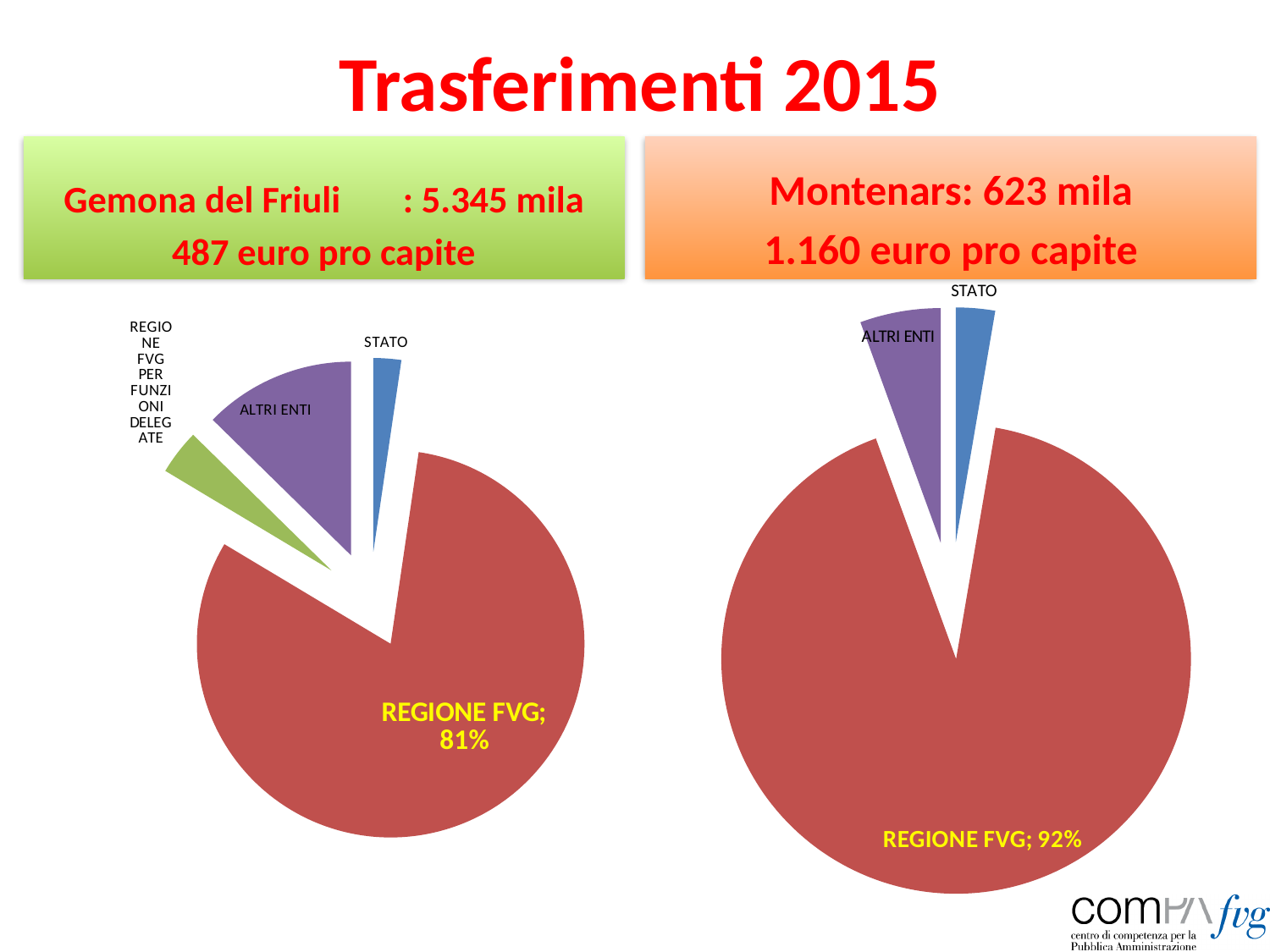

# Trasferimenti 2015
Gemona del Friuli	: 5.345 mila
487 euro pro capite
Montenars: 623 mila
1.160 euro pro capite

### Chart

| Category | GEMONA DEL FRIULI |
|---|---|
| STATO  | 123763.5 |
| REGIONE FVG | 4344340.24 |
| REGIONE FVG PER FUNZIONI DELEGATE | 200370.98 |
| ALTRI ENTI | 676656.4 |

### Chart

| Category | MONTENARS |
|---|---|
| STATO  | 16769.51 |
| REGIONE FVG | 572103.99 |
| REGIONE FVG PER FUNZIONI DELEGATE | None |
| ALTRI ENTI | 34626.93 |